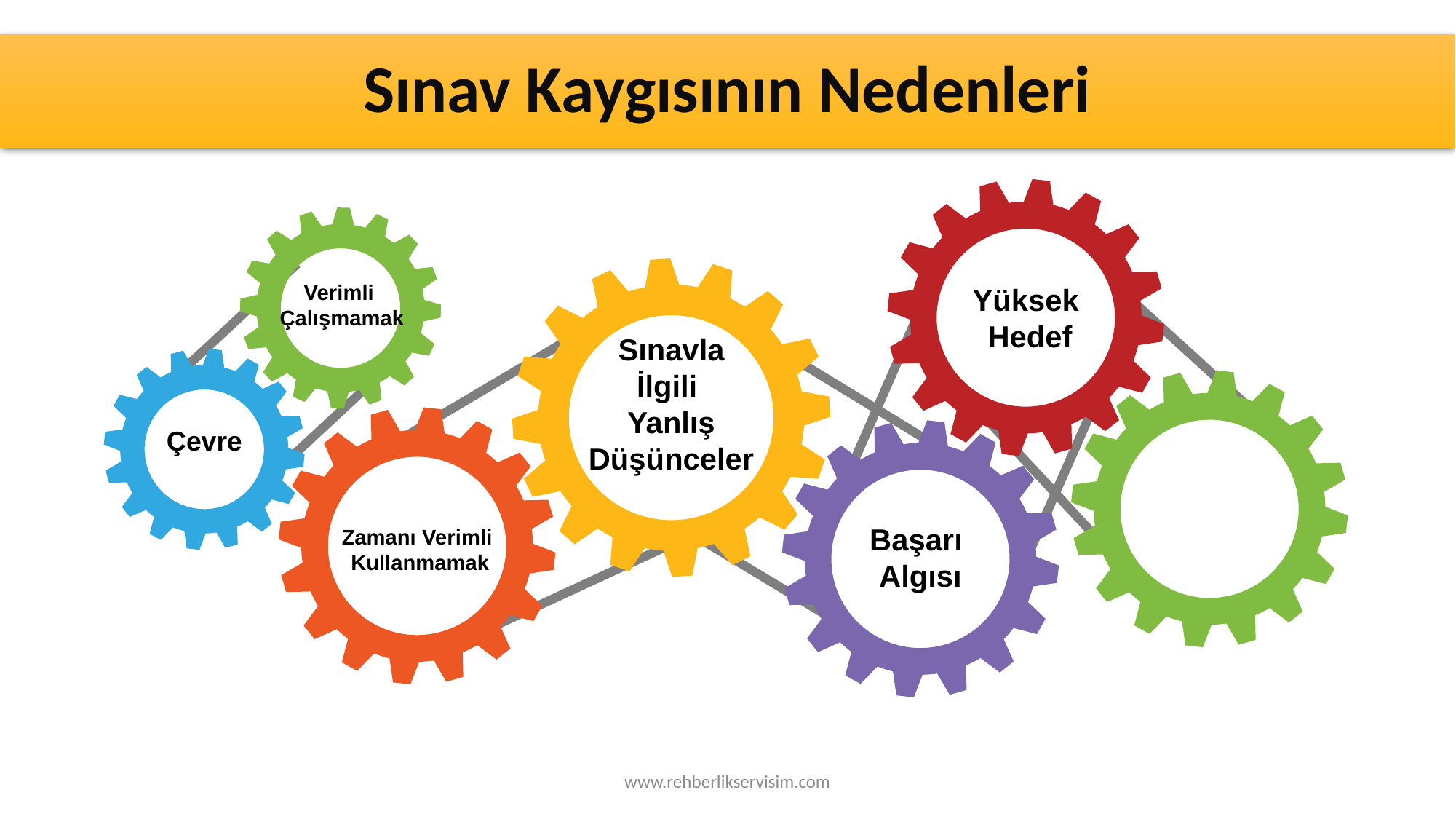

# Sınav Kaygısının Nedenleri

Verimli
Çalışmamak
Yüksek
 Hedef
Sınavla
İlgili
Yanlış
Düşünceler

Çevre

Başarı
Algısı
Zamanı Verimli
 Kullanmamak
www.rehberlikservisim.com